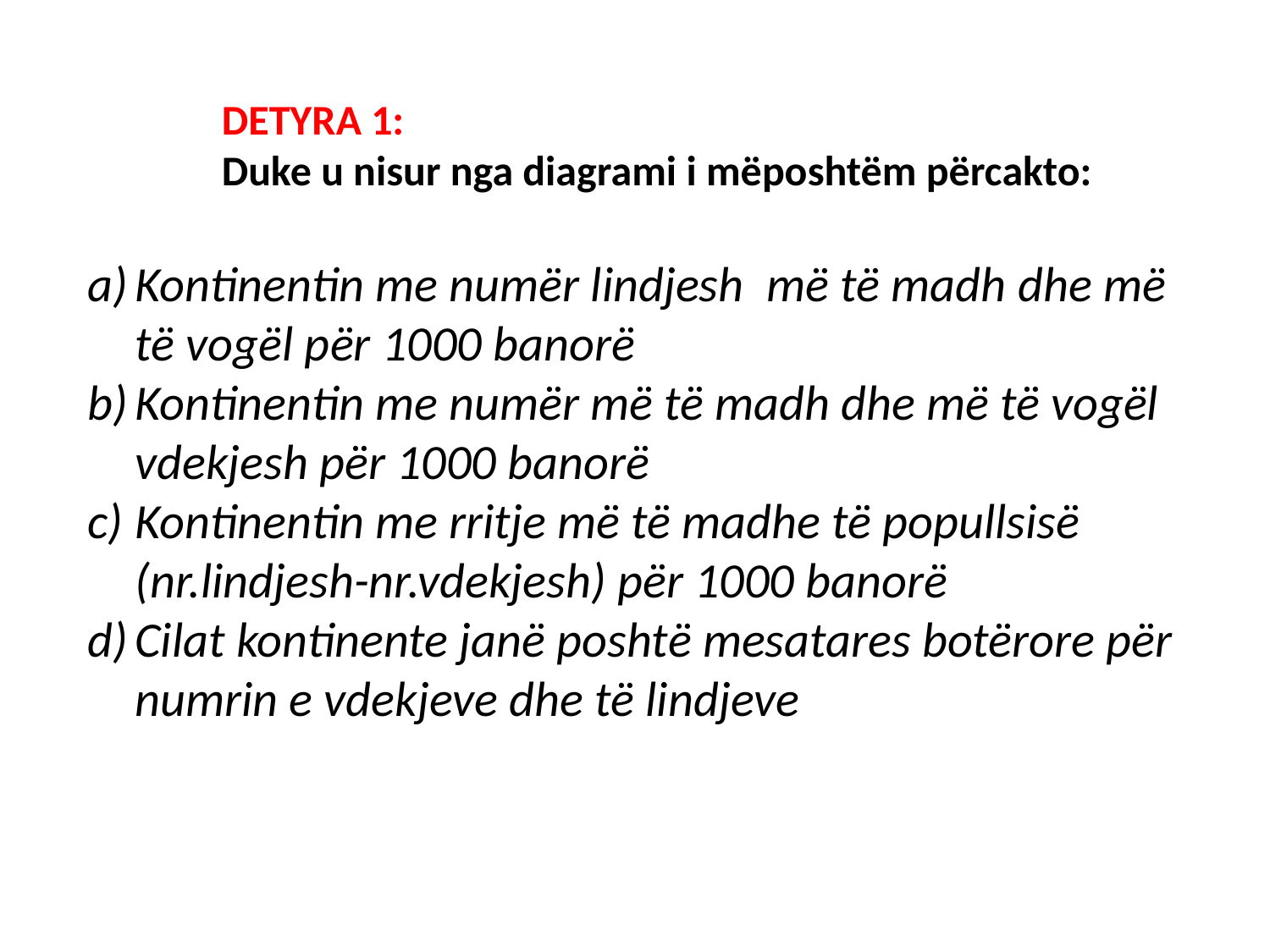

DETYRA 1:
Duke u nisur nga diagrami i mëposhtëm përcakto:
Kontinentin me numër lindjesh  më të madh dhe më të vogël për 1000 banorë
Kontinentin me numër më të madh dhe më të vogël vdekjesh për 1000 banorë
Kontinentin me rritje më të madhe të popullsisë (nr.lindjesh-nr.vdekjesh) për 1000 banorë
Cilat kontinente janë poshtë mesatares botërore për numrin e vdekjeve dhe të lindjeve